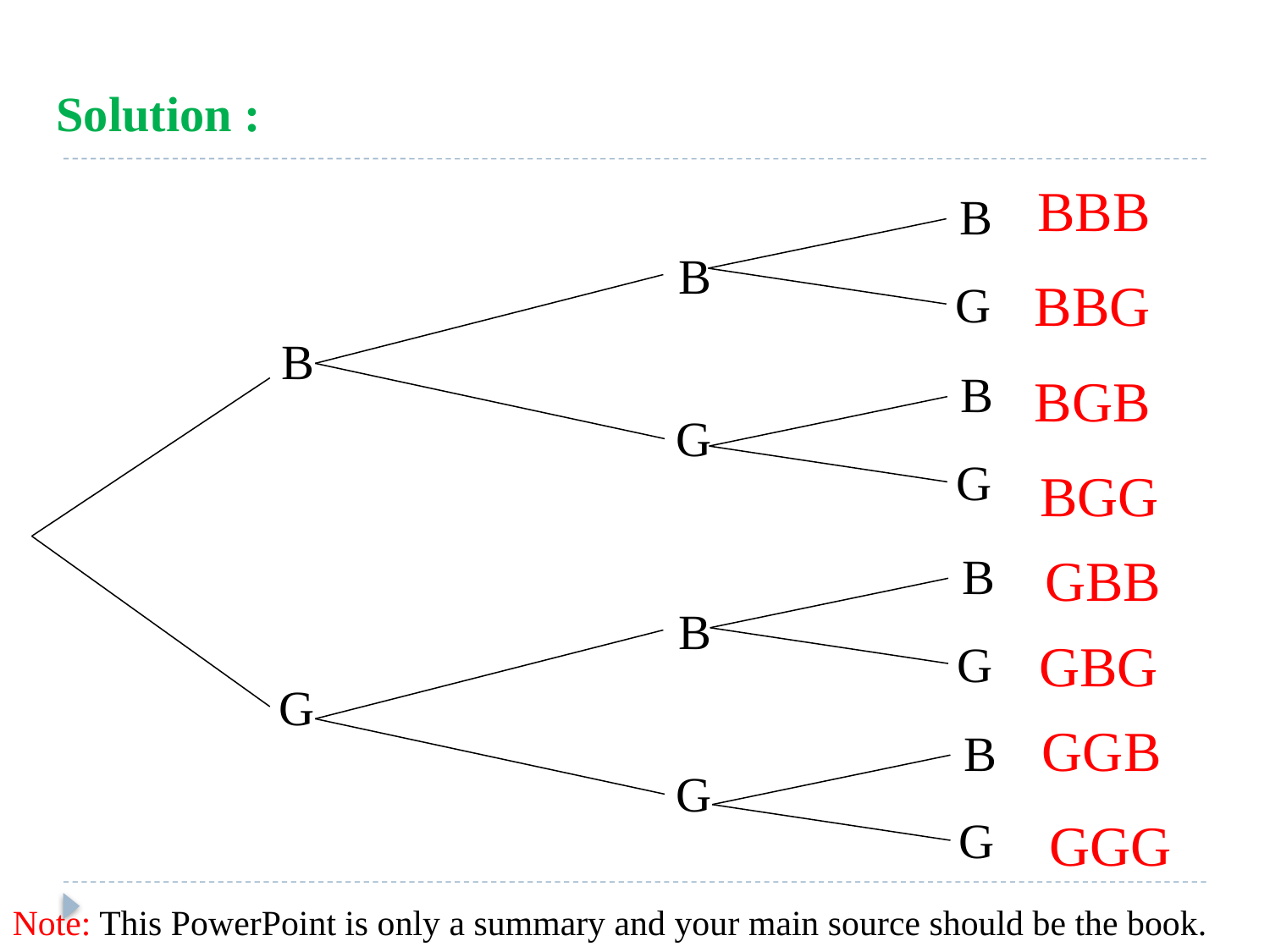

Solution :
BBB
B
B
B
G
B
G
G
BBG
G
B
G
B
G
B
G
BGB
BGG
GBB
GBG
GGB
GGG
Note: This PowerPoint is only a summary and your main source should be the book.